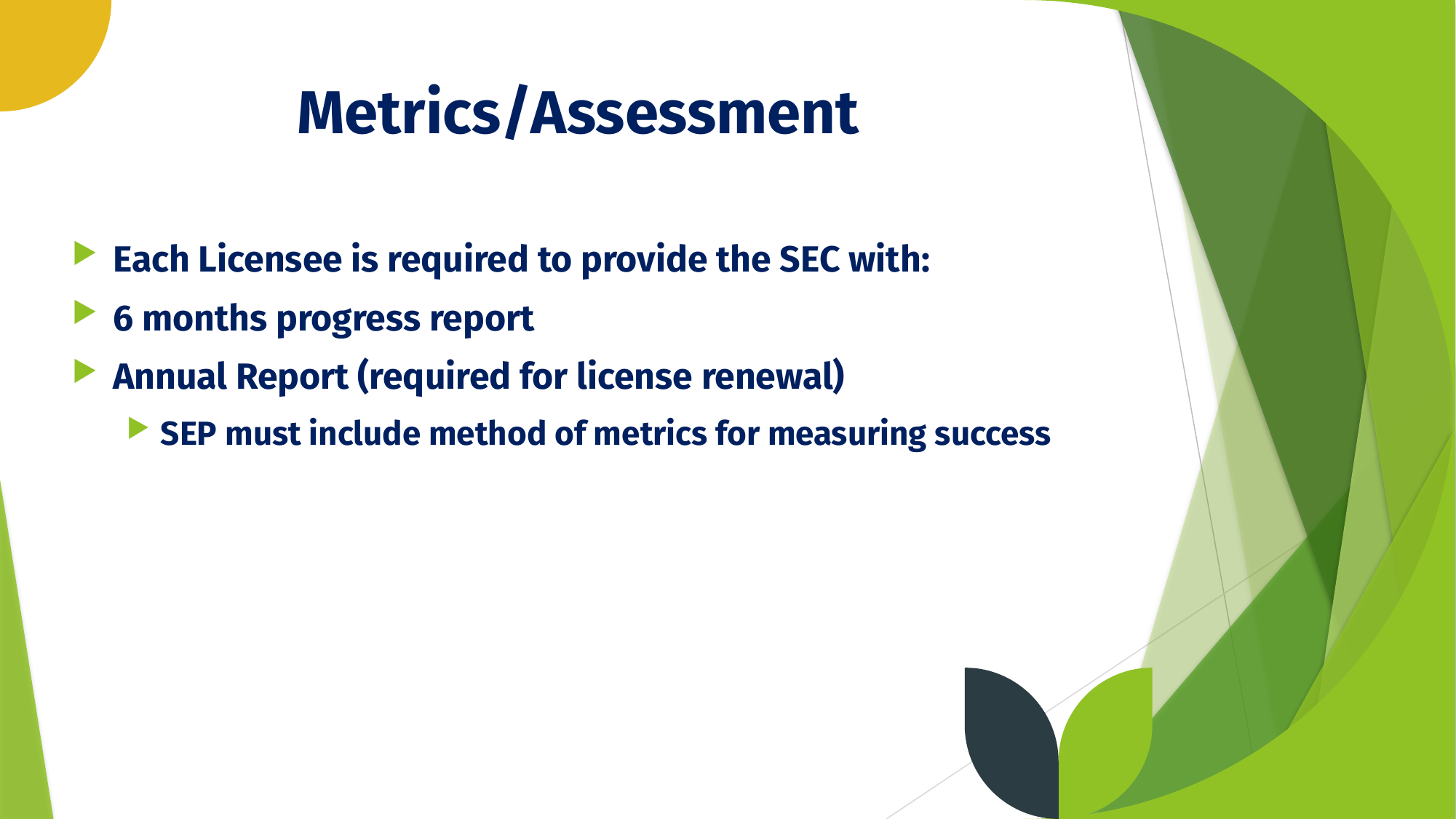

Metrics/Assessment
Each Licensee is required to provide the SEC with:
6 months progress report
Annual Report (required for license renewal)
SEP must include method of metrics for measuring success
13